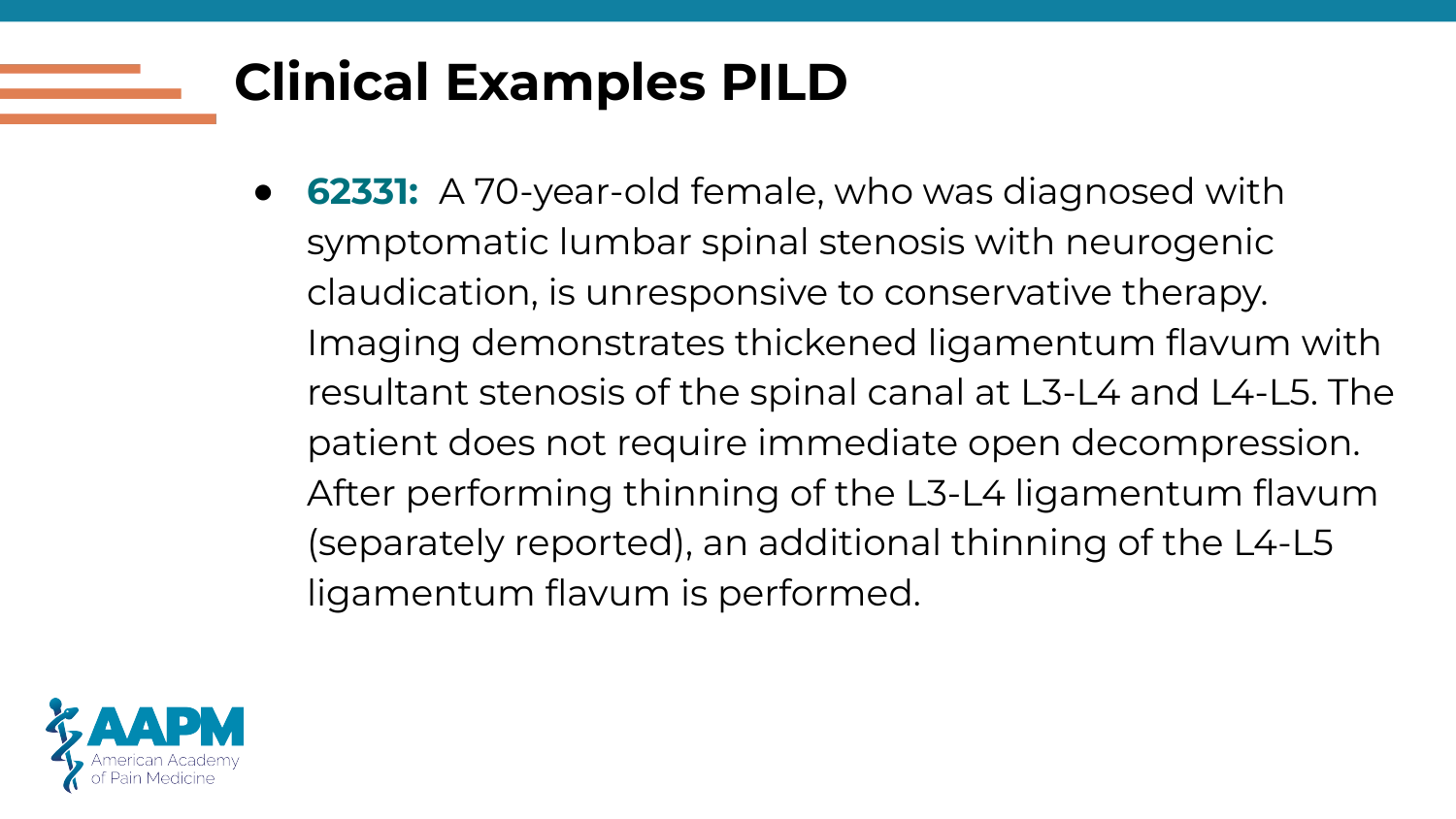

# Clinical Examples PILD
62331:  A 70-year-old female, who was diagnosed with symptomatic lumbar spinal stenosis with neurogenic claudication, is unresponsive to conservative therapy. Imaging demonstrates thickened ligamentum flavum with resultant stenosis of the spinal canal at L3-L4 and L4-L5. The patient does not require immediate open decompression. After performing thinning of the L3-L4 ligamentum flavum (separately reported), an additional thinning of the L4-L5 ligamentum flavum is performed.